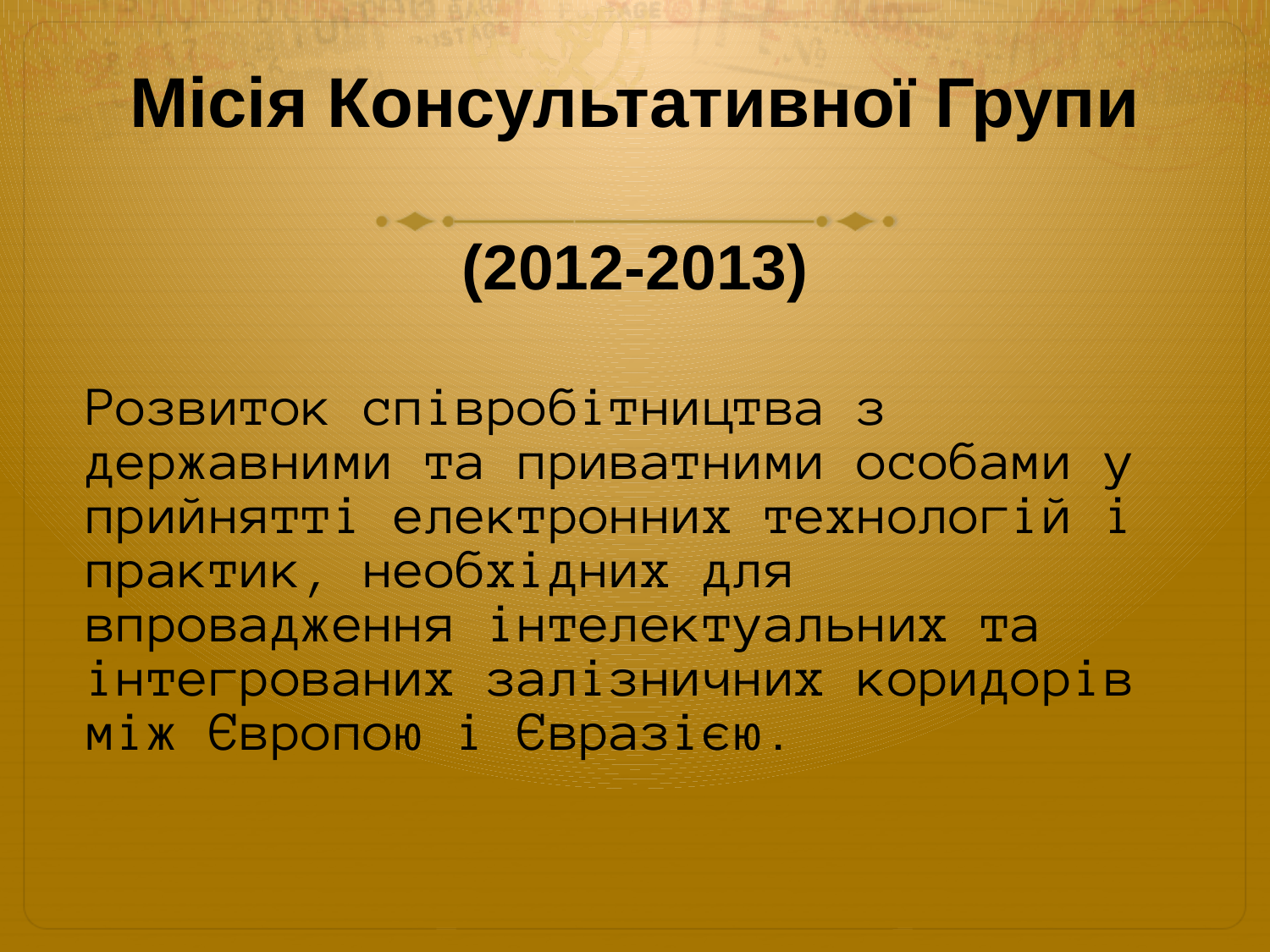

# Місія Консультативної Групи (2012-2013)
Розвиток співробітництва з державними та приватними особами у прийнятті електронних технологій і практик, необхідних для впровадження інтелектуальних та інтегрованих залізничних коридорів між Європою і Євразією.